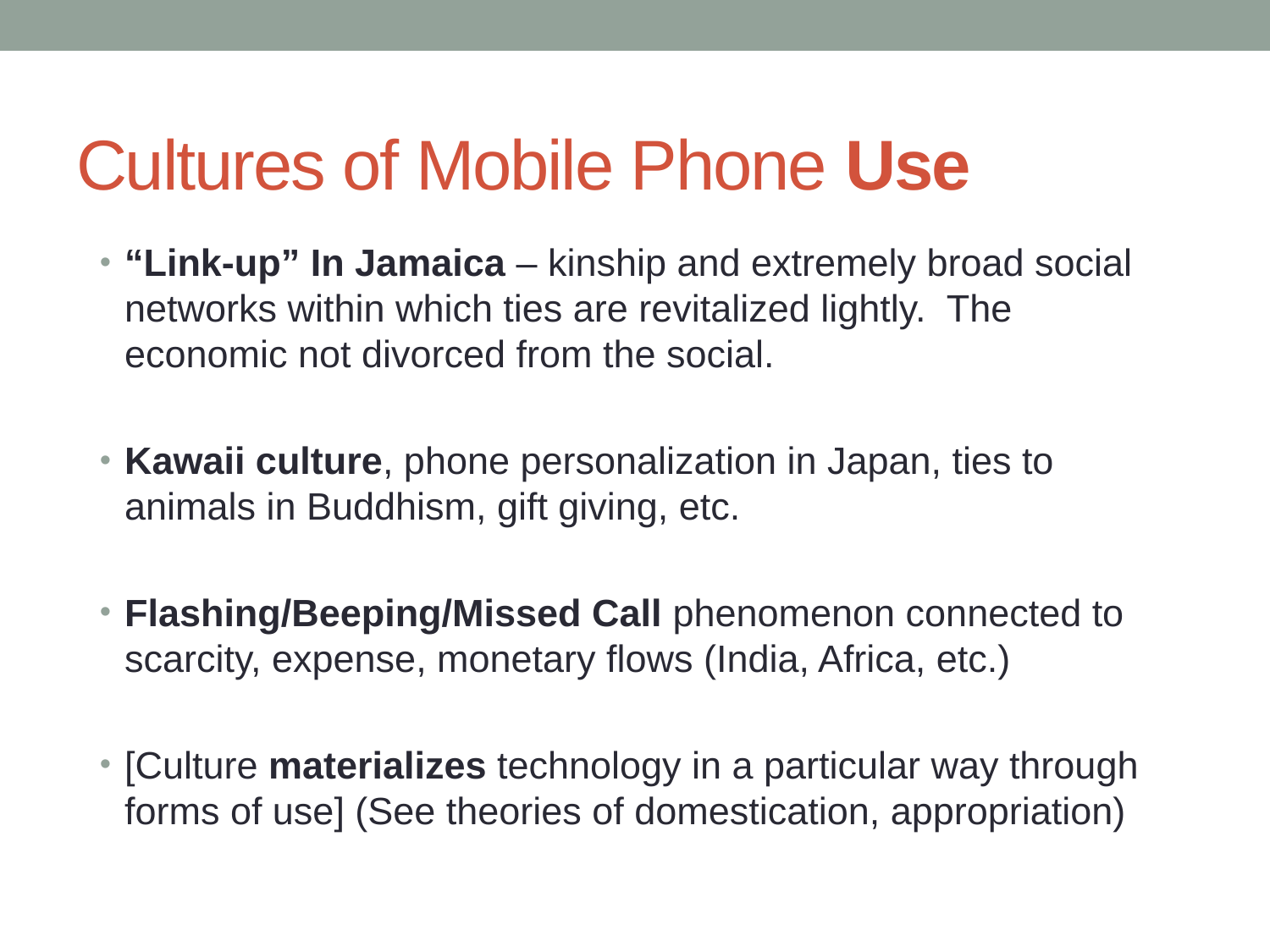

# Cultures of Mobile Phone Use
“Link-up” In Jamaica – kinship and extremely broad social networks within which ties are revitalized lightly.  The economic not divorced from the social.

Kawaii culture, phone personalization in Japan, ties to animals in Buddhism, gift giving, etc.

Flashing/Beeping/Missed Call phenomenon connected to scarcity, expense, monetary flows (India, Africa, etc.)

[Culture materializes technology in a particular way through forms of use] (See theories of domestication, appropriation)